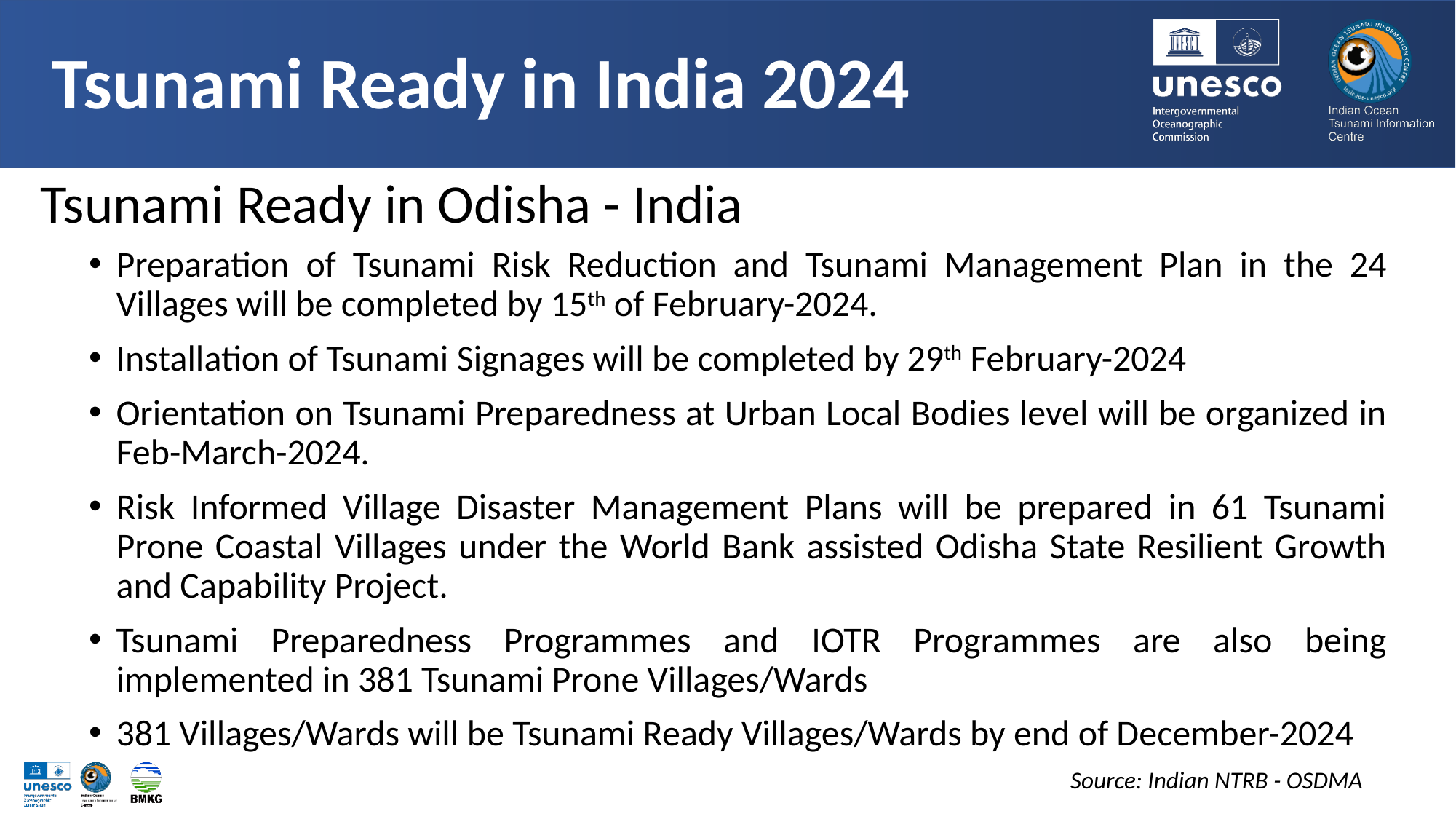

Tsunami Ready in India 2024
# Tsunami Ready in Odisha - India
Preparation of Tsunami Risk Reduction and Tsunami Management Plan in the 24 Villages will be completed by 15th of February-2024.
Installation of Tsunami Signages will be completed by 29th February-2024
Orientation on Tsunami Preparedness at Urban Local Bodies level will be organized in Feb-March-2024.
Risk Informed Village Disaster Management Plans will be prepared in 61 Tsunami Prone Coastal Villages under the World Bank assisted Odisha State Resilient Growth and Capability Project.
Tsunami Preparedness Programmes and IOTR Programmes are also being implemented in 381 Tsunami Prone Villages/Wards
381 Villages/Wards will be Tsunami Ready Villages/Wards by end of December-2024

Source: Indian NTRB - OSDMA